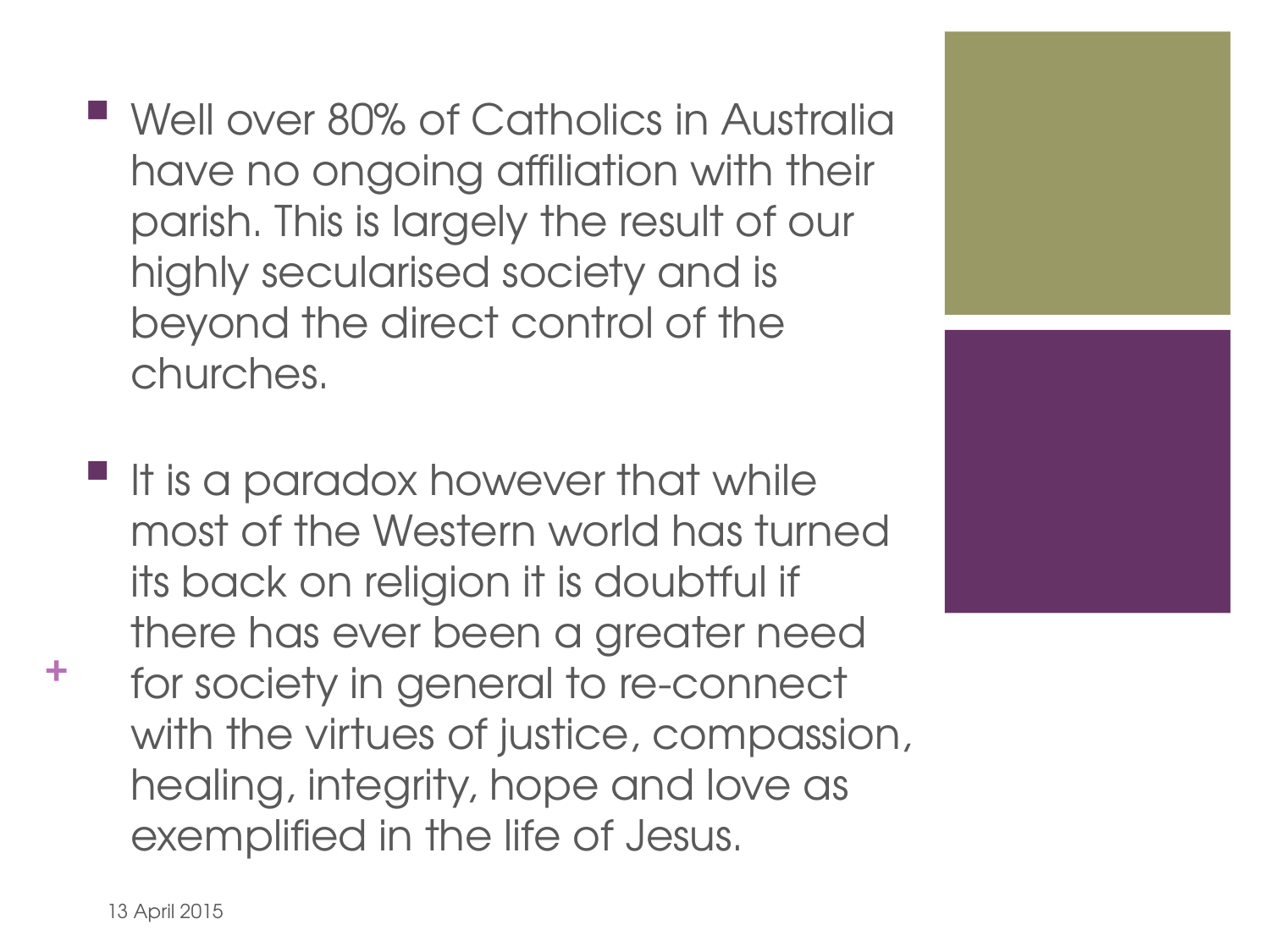

4
Well over 80% of Catholics in Australia have no ongoing affiliation with their parish. This is largely the result of our highly secularised society and is beyond the direct control of the churches.
It is a paradox however that while most of the Western world has turned its back on religion it is doubtful if there has ever been a greater need for society in general to re-connect with the virtues of justice, compassion, healing, integrity, hope and love as exemplified in the life of Jesus.
13 April 2015